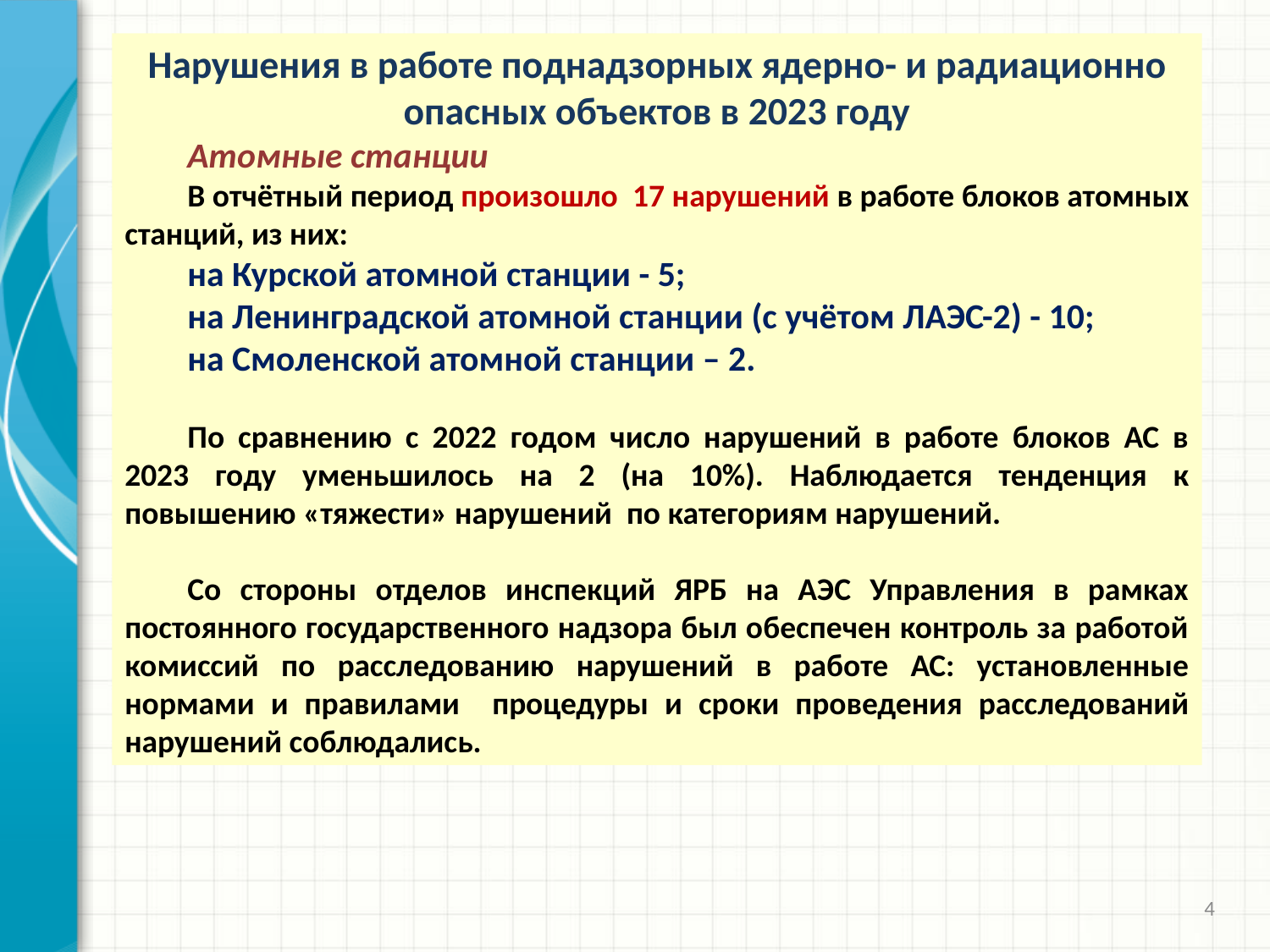

Нарушения в работе поднадзорных ядерно- и радиационно опасных объектов в 2023 году
Атомные станции
В отчётный период произошло  17 нарушений в работе блоков атомных станций, из них:
на Курской атомной станции - 5;
на Ленинградской атомной станции (с учётом ЛАЭС-2) - 10;
на Смоленской атомной станции – 2.

По сравнению с 2022 годом число нарушений в работе блоков АС в 2023 году уменьшилось на 2 (на 10%). Наблюдается тенденция к повышению «тяжести» нарушений  по категориям нарушений.

Со стороны отделов инспекций ЯРБ на АЭС Управления в рамках постоянного государственного надзора был обеспечен контроль за работой комиссий по расследованию нарушений в работе АС: установленные нормами и правилами  процедуры и сроки проведения расследований нарушений соблюдались.
4